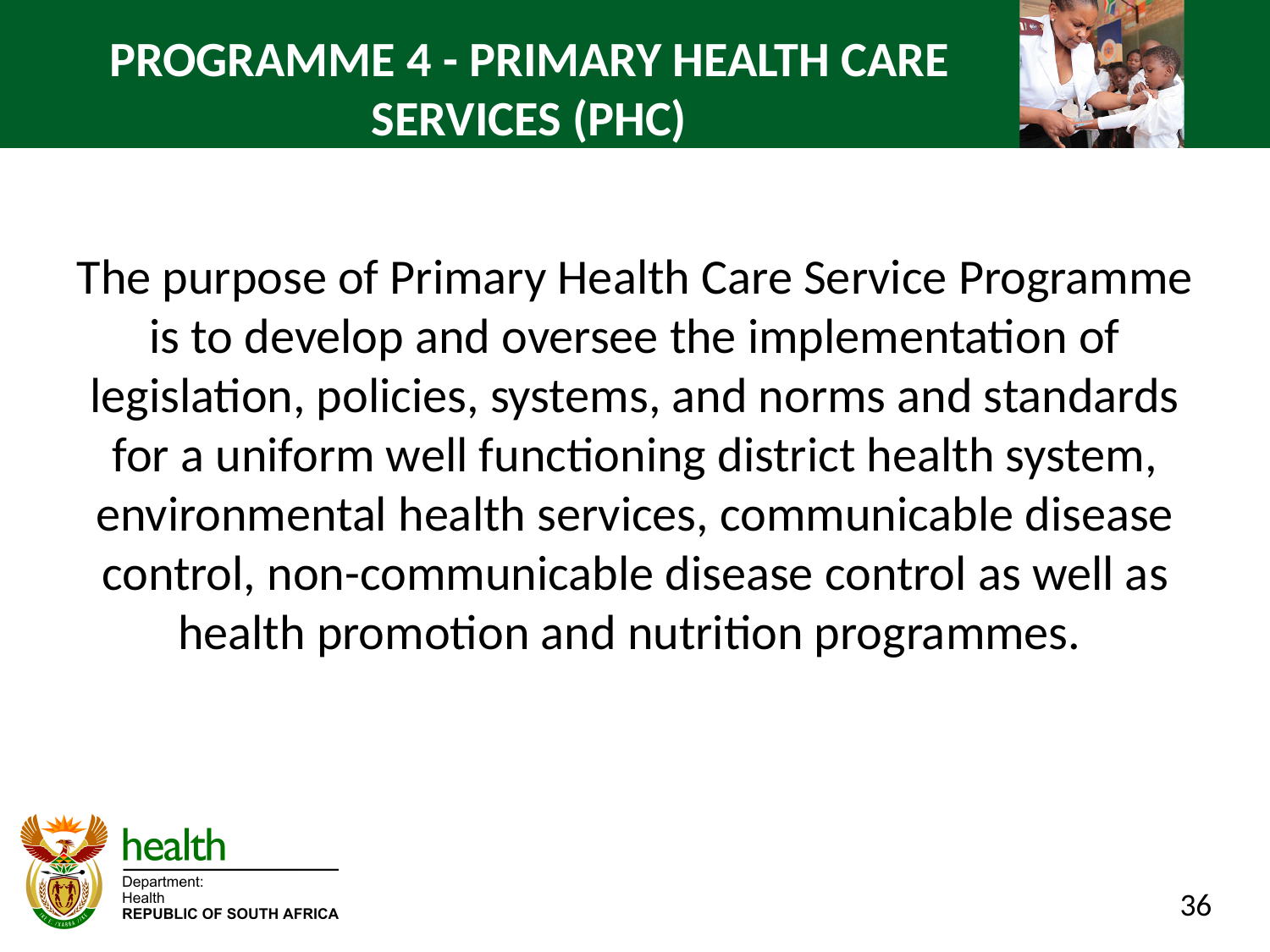

# PROGRAMME 4 - PRIMARY HEALTH CARE SERVICES (PHC)

The purpose of Primary Health Care Service Programme is to develop and oversee the implementation of legislation, policies, systems, and norms and standards for a uniform well functioning district health system, environmental health services, communicable disease control, non-communicable disease control as well as health promotion and nutrition programmes.

36